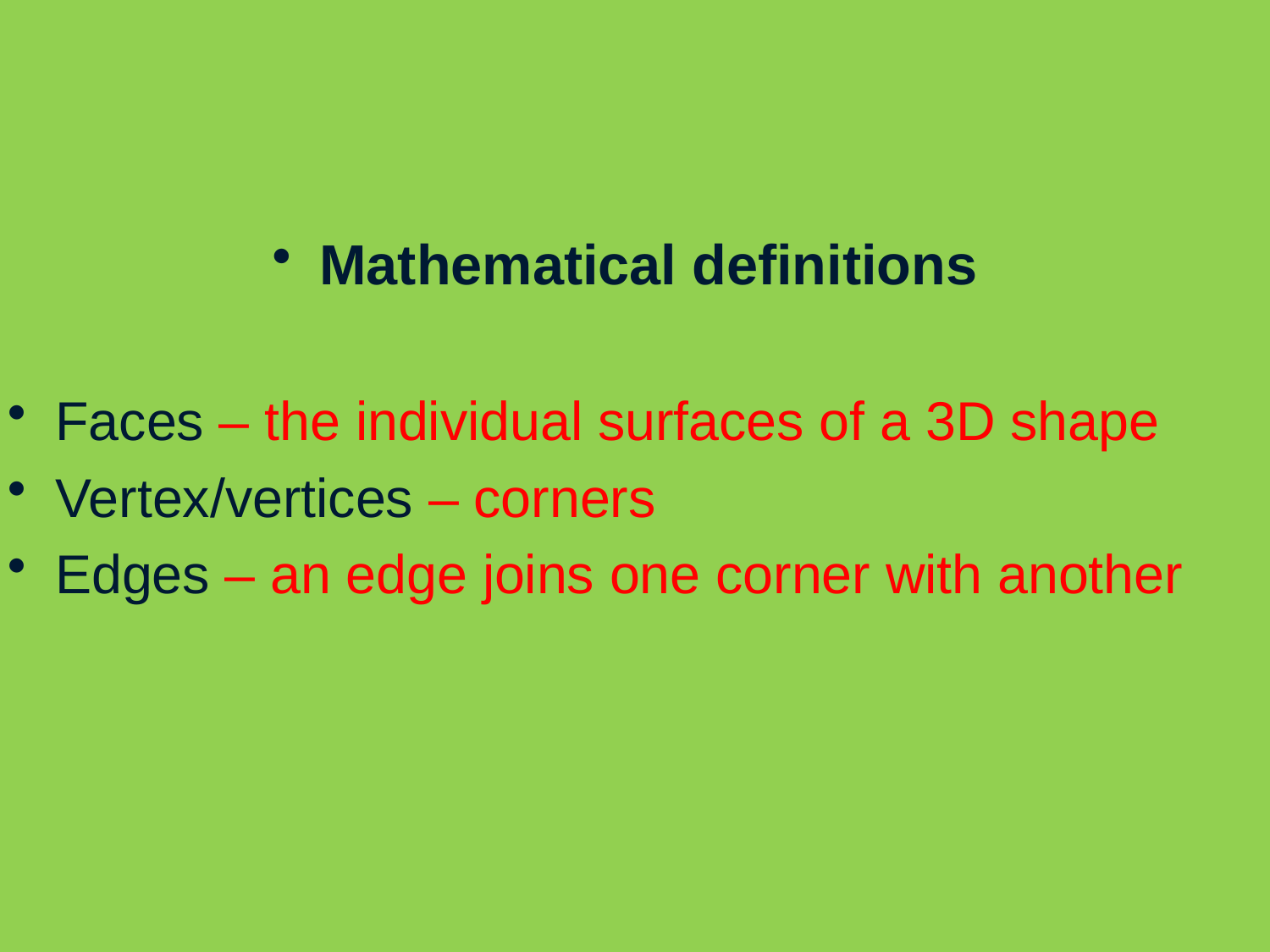

Mathematical definitions

Faces – the individual surfaces of a 3D shape
Vertex/vertices – corners
Edges – an edge joins one corner with another